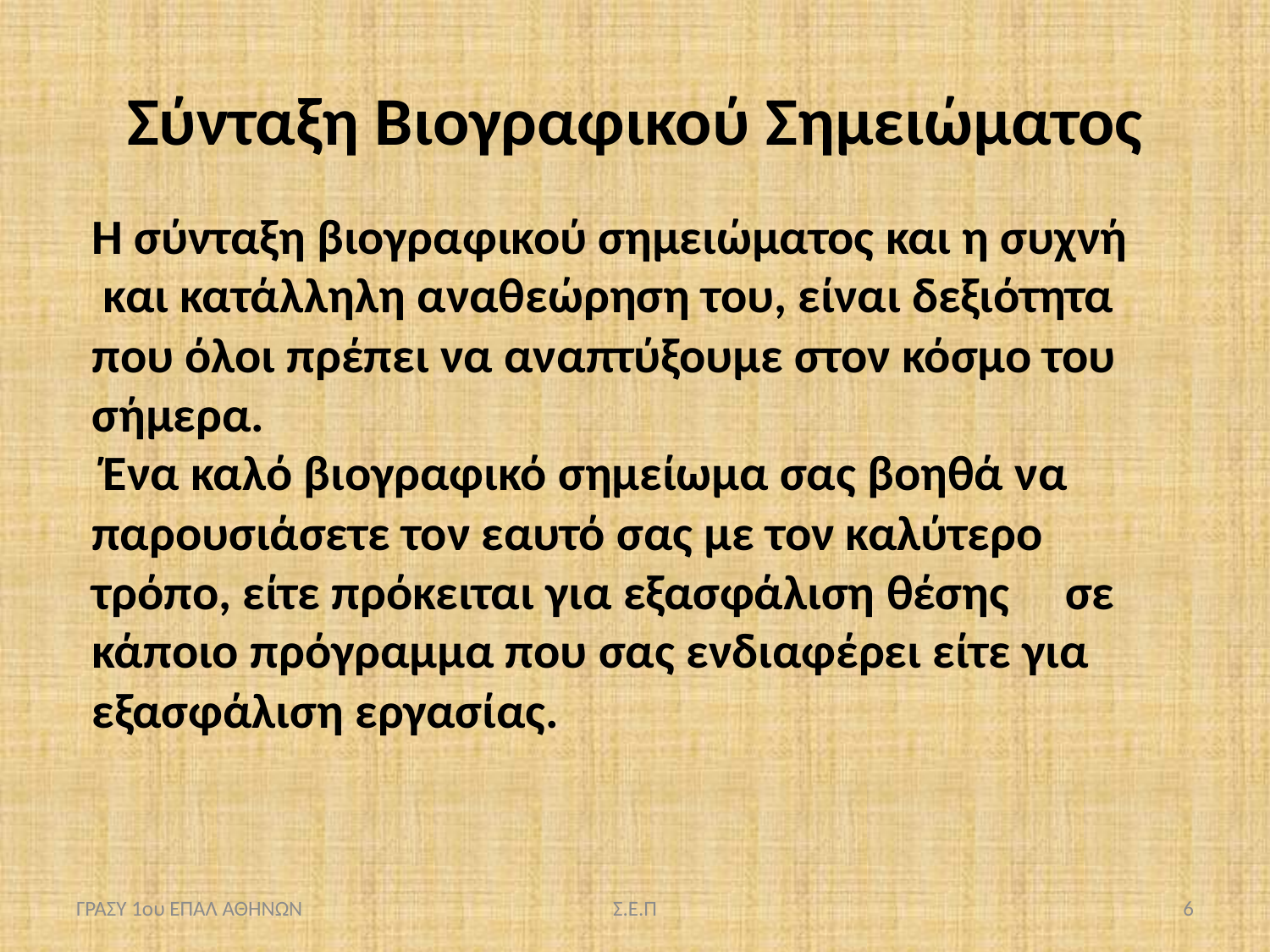

# Σύνταξη Βιογραφικού Σημειώματος
Η σύνταξη βιογραφικού σημειώματος και η συχνή και κατάλληλη αναθεώρηση του, είναι δεξιότητα που όλοι πρέπει να αναπτύξουμε στον κόσμο του σήμερα.                                                                             Ένα καλό βιογραφικό σημείωμα σας βοηθά να   παρουσιάσετε τον εαυτό σας με τον καλύτερο      τρόπο, είτε πρόκειται για εξασφάλιση θέσης     σε κάποιο πρόγραμμα που σας ενδιαφέρει είτε για  εξασφάλιση εργασίας.
ΓΡΑΣΥ 1ου ΕΠΑΛ ΑΘΗΝΩΝ
Σ.Ε.Π
6